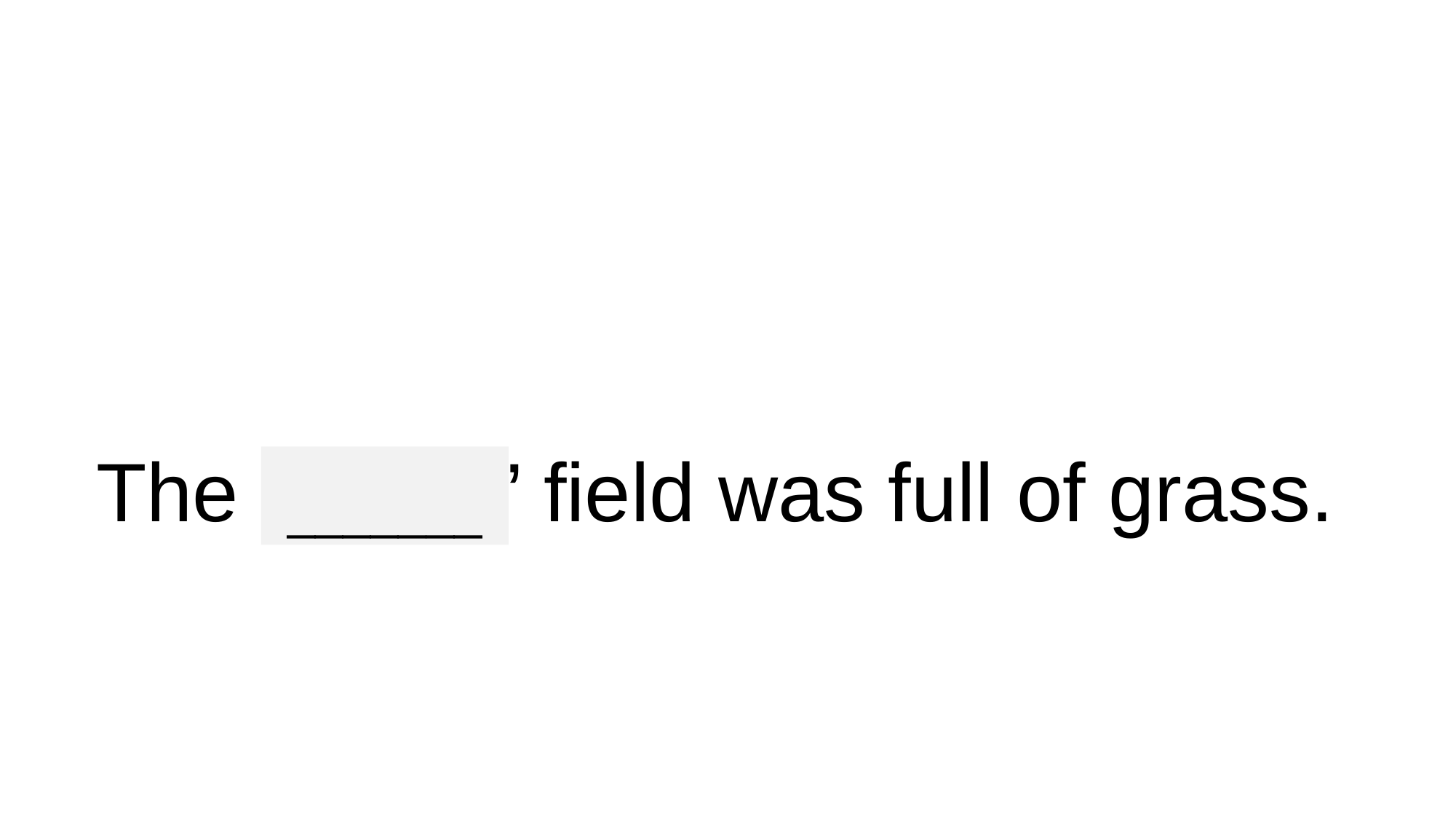

# The ponies’ field was full of grass.
_______